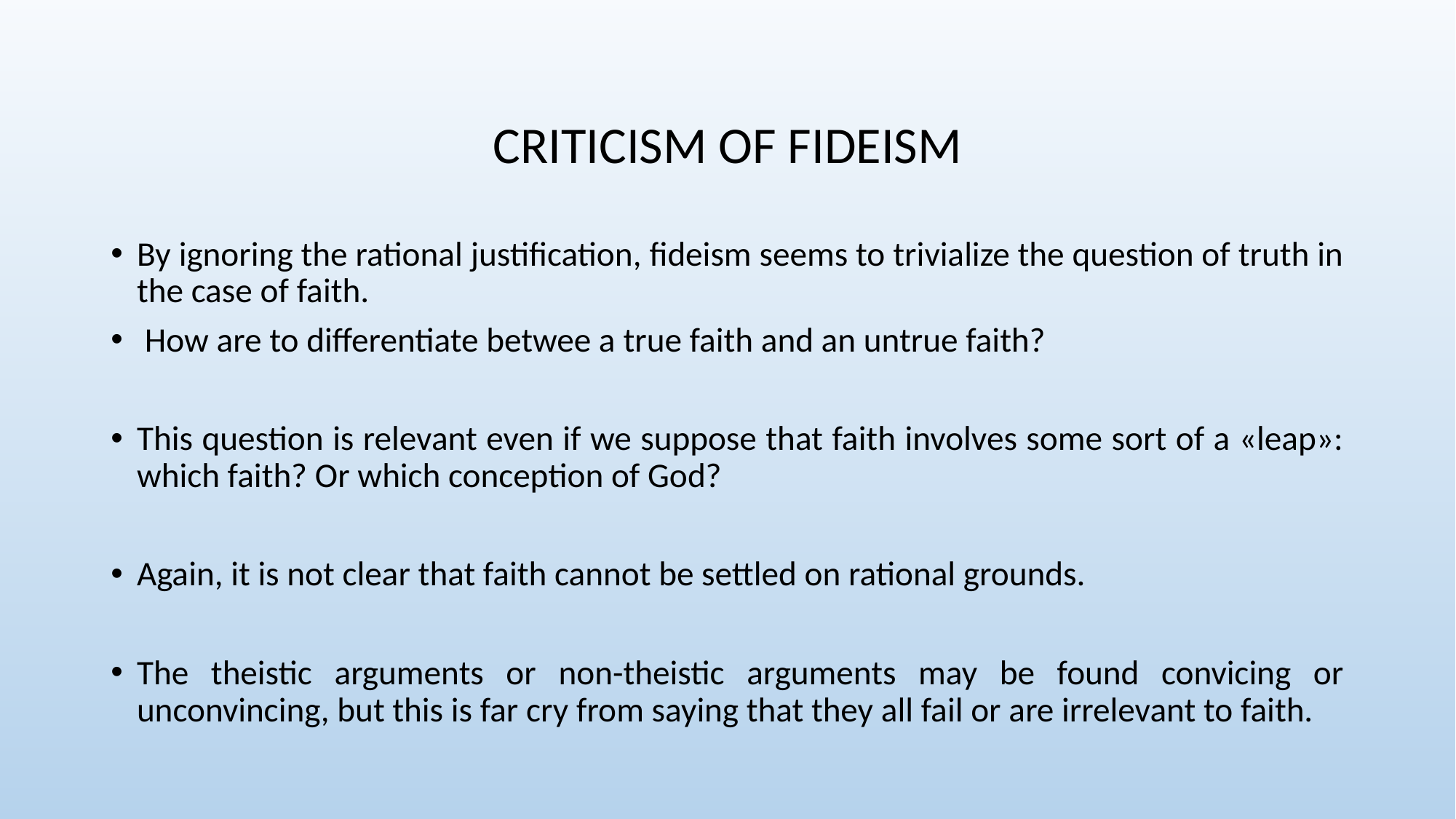

CRITICISM OF FIDEISM

By ignoring the rational justification, fideism seems to trivialize the question of truth in the case of faith.
 How are to differentiate betwee a true faith and an untrue faith?

This question is relevant even if we suppose that faith involves some sort of a «leap»: which faith? Or which conception of God?

Again, it is not clear that faith cannot be settled on rational grounds.

The theistic arguments or non-theistic arguments may be found convicing or unconvincing, but this is far cry from saying that they all fail or are irrelevant to faith.